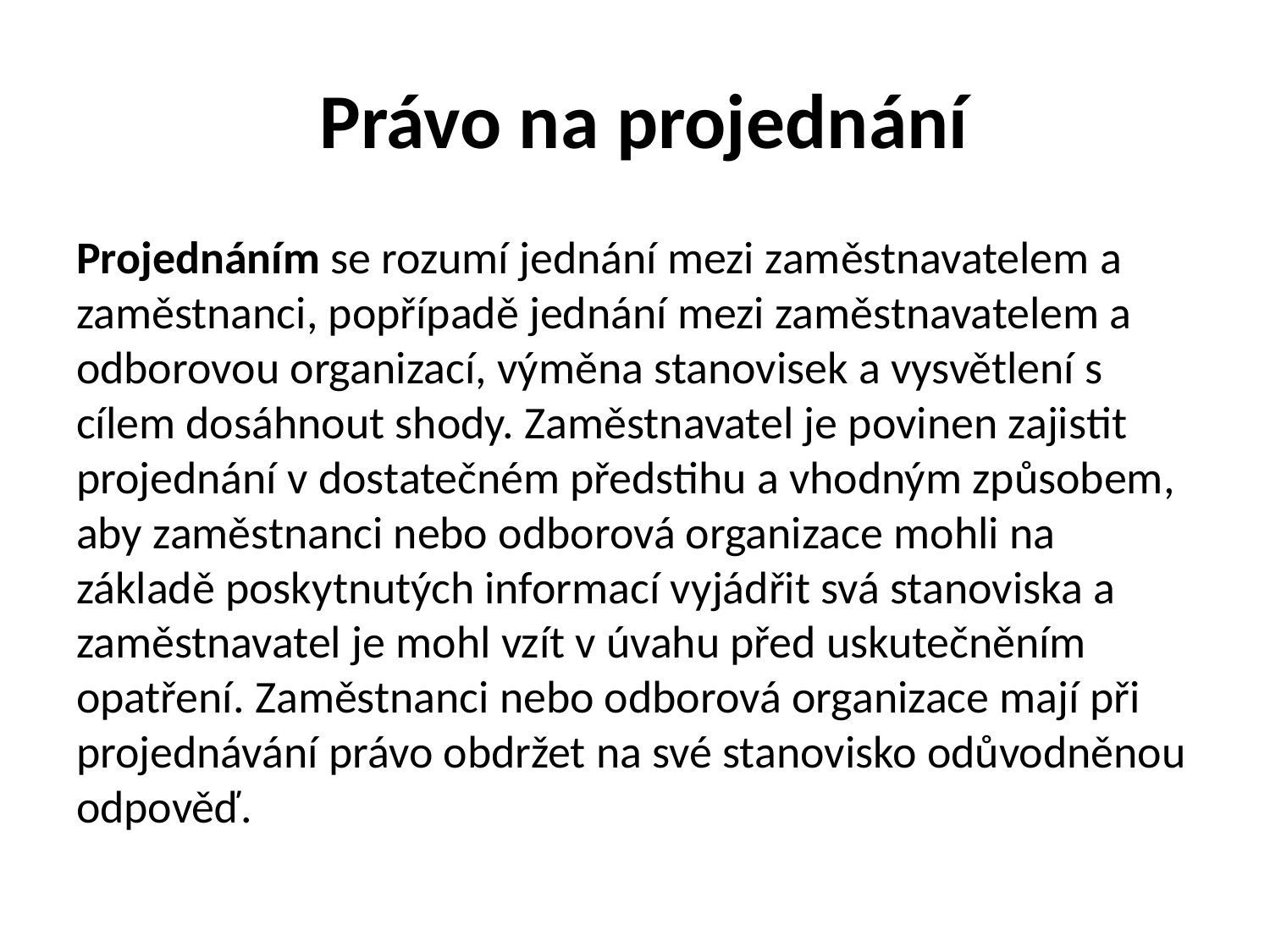

# Právo na projednání
Projednáním se rozumí jednání mezi zaměstnavatelem a zaměstnanci, popřípadě jednání mezi zaměstnavatelem a odborovou organizací, výměna stanovisek a vysvětlení s cílem dosáhnout shody. Zaměstnavatel je povinen zajistit projednání v dostatečném předstihu a vhodným způsobem, aby zaměstnanci nebo odborová organizace mohli na základě poskytnutých informací vyjádřit svá stanoviska a zaměstnavatel je mohl vzít v úvahu před uskutečněním opatření. Zaměstnanci nebo odborová organizace mají při projednávání právo obdržet na své stanovisko odůvodněnou odpověď.